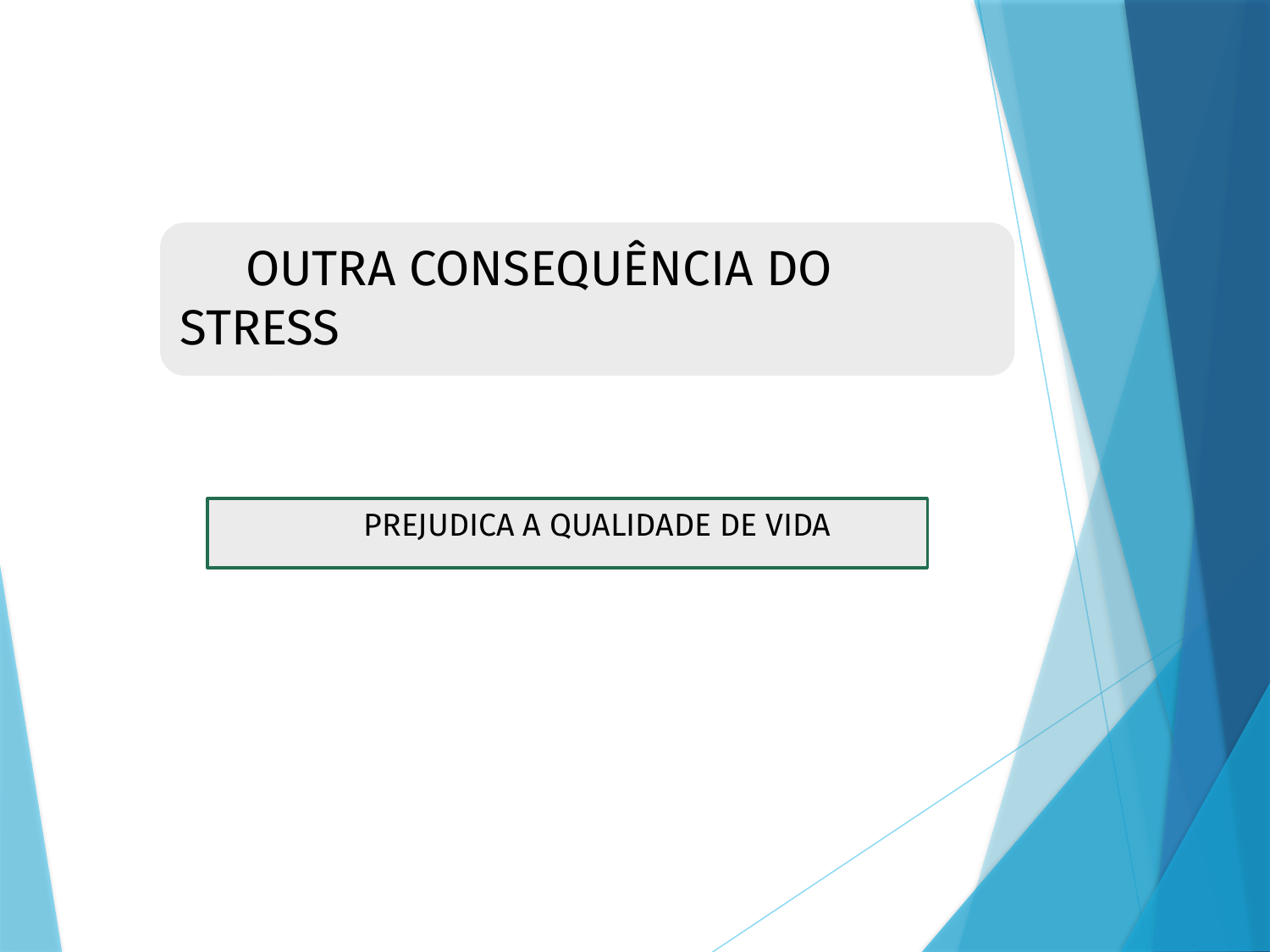

OUTRA CONSEQUÊNCIA DO STRESS

                 PREJUDICA A QUALIDADE DE VIDA